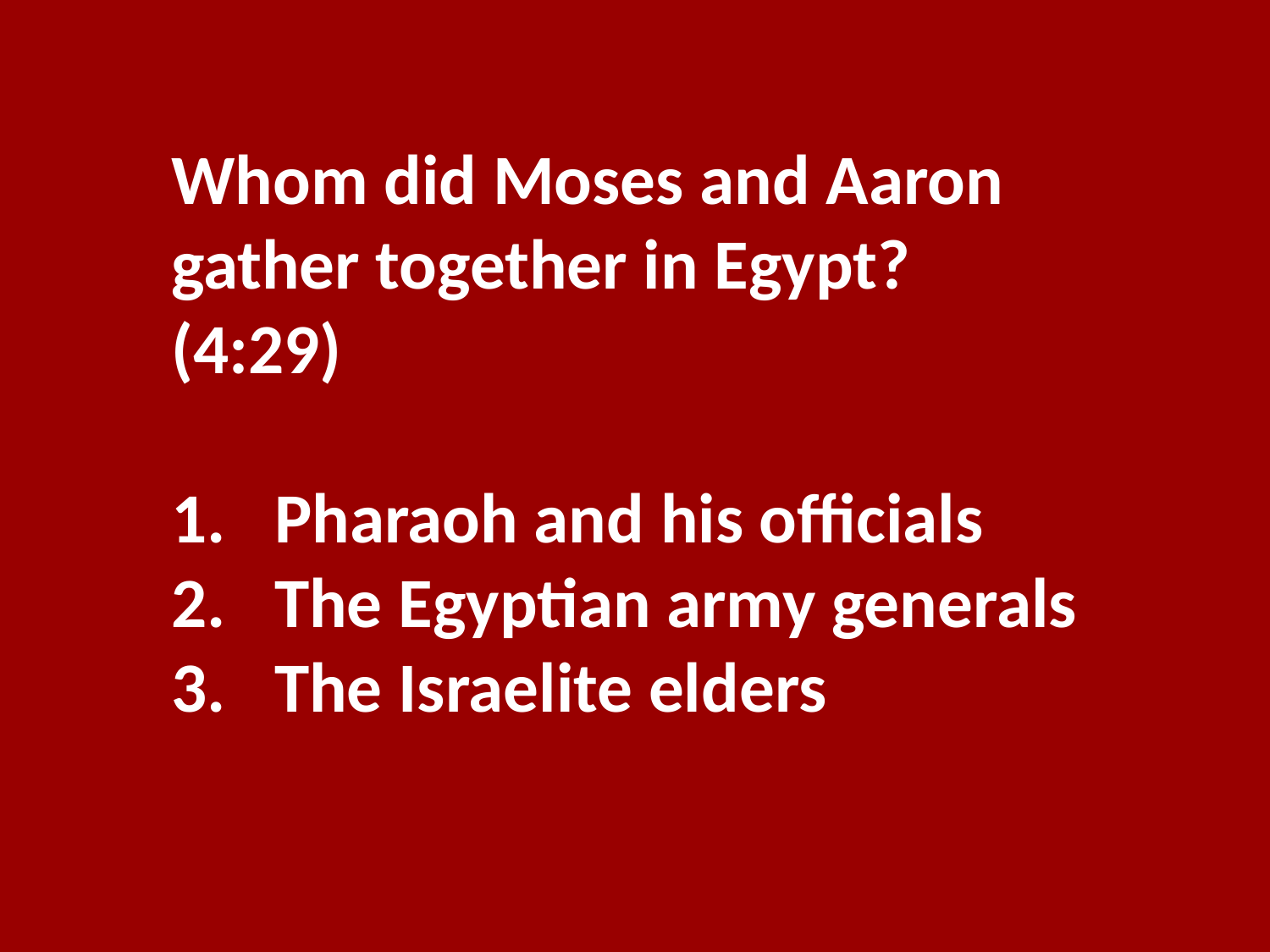

Whom did Moses and Aaron gather together in Egypt? (4:29)

Pharaoh and his officials
The Egyptian army generals
The Israelite elders